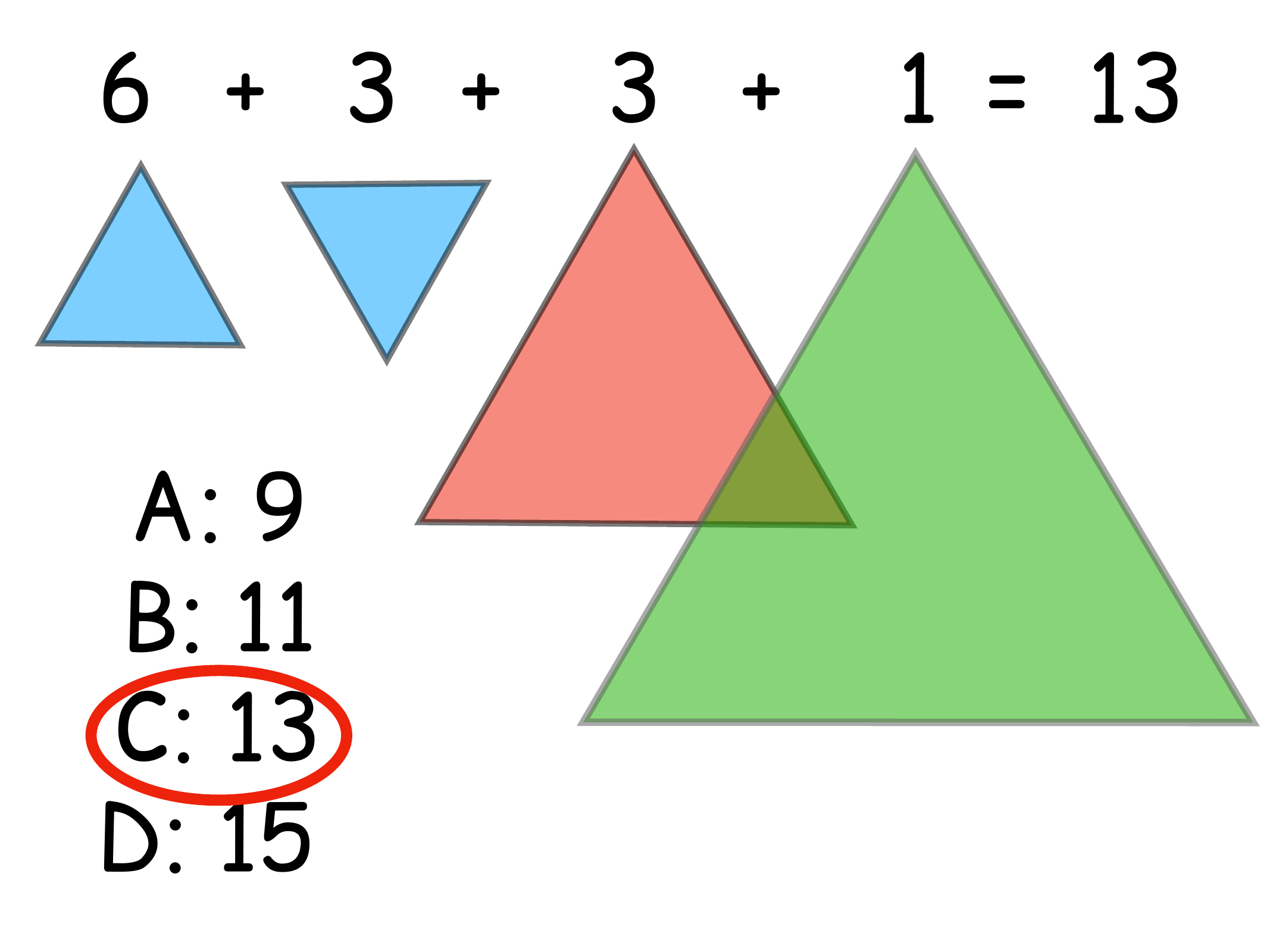

6
+
3
+
3
+
1
=
13

A: 9
B: 11
C: 13
D: 15